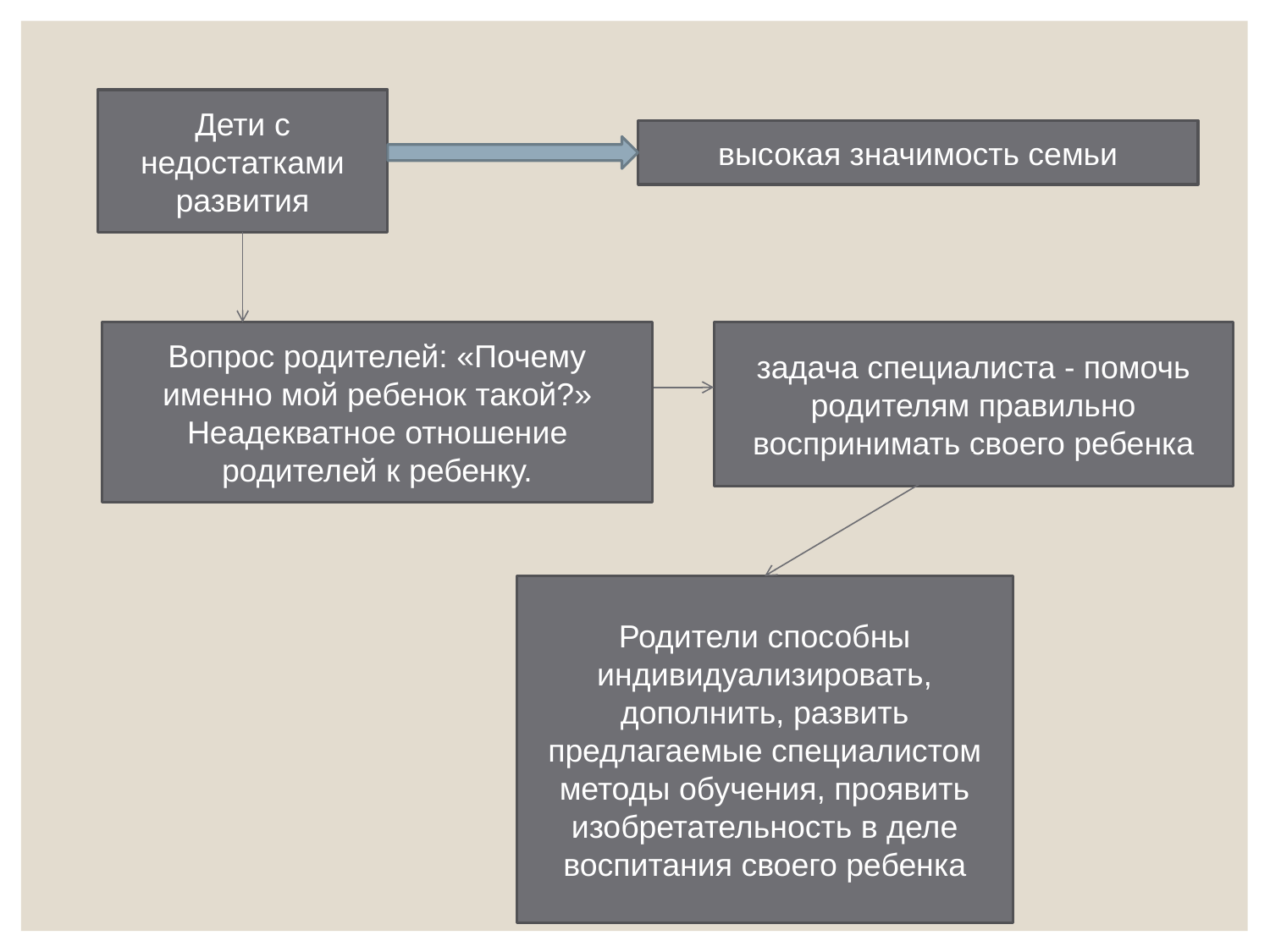

Дети с недостатками развития
высокая значимость семьи

Вопрос родителей: «Почему именно мой ребенок такой?» Неадекватное отношение родителей к ребенку.
задача специалиста - помочь родителям правильно воспринимать своего ребенка
Родители способны индивидуализировать, дополнить, развить предлагаемые специалистом методы обучения, проявить изобретательность в деле воспитания своего ребенка